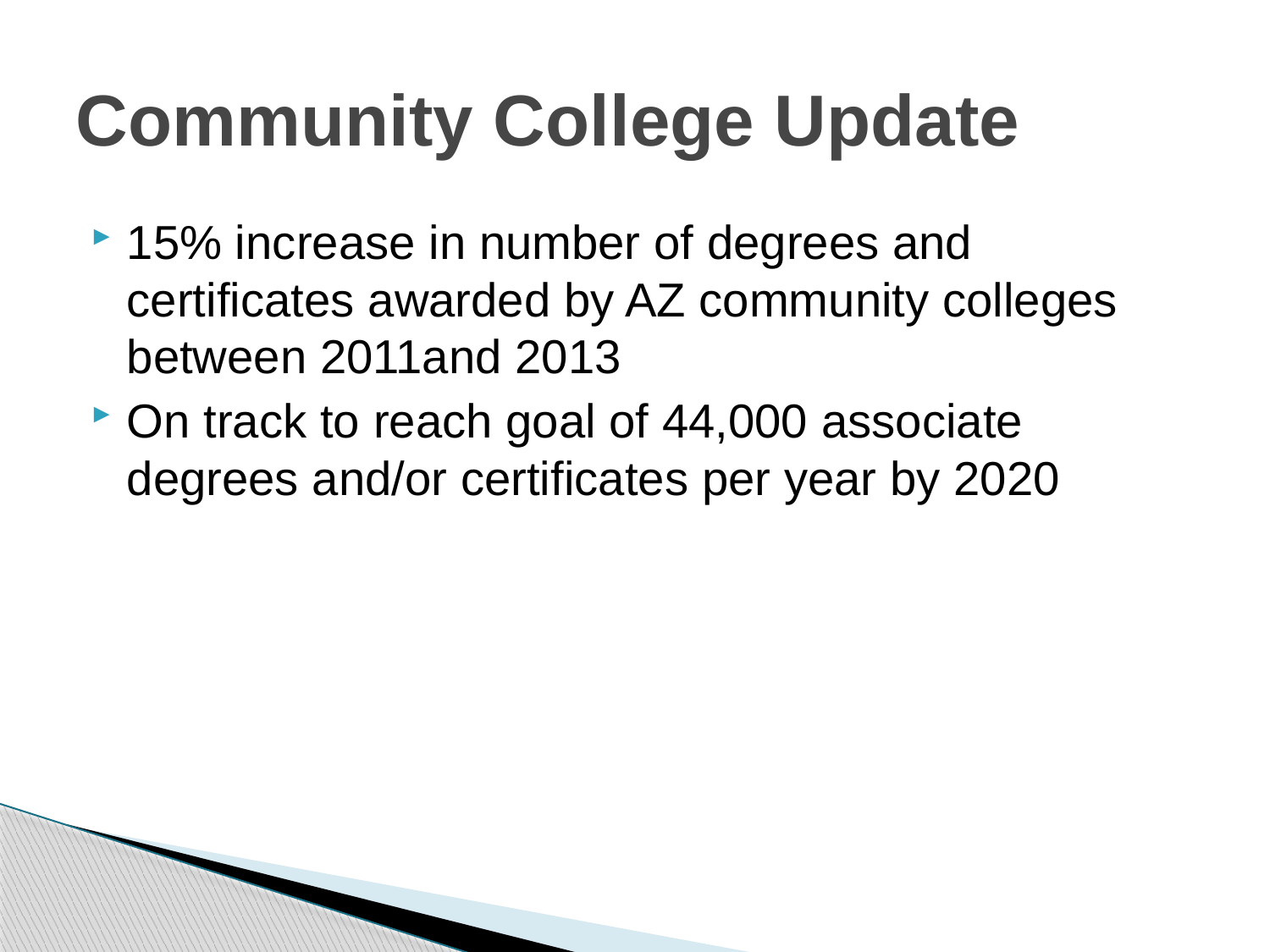

# Community College Update
15% increase in number of degrees and certificates awarded by AZ community colleges between 2011and 2013
On track to reach goal of 44,000 associate degrees and/or certificates per year by 2020